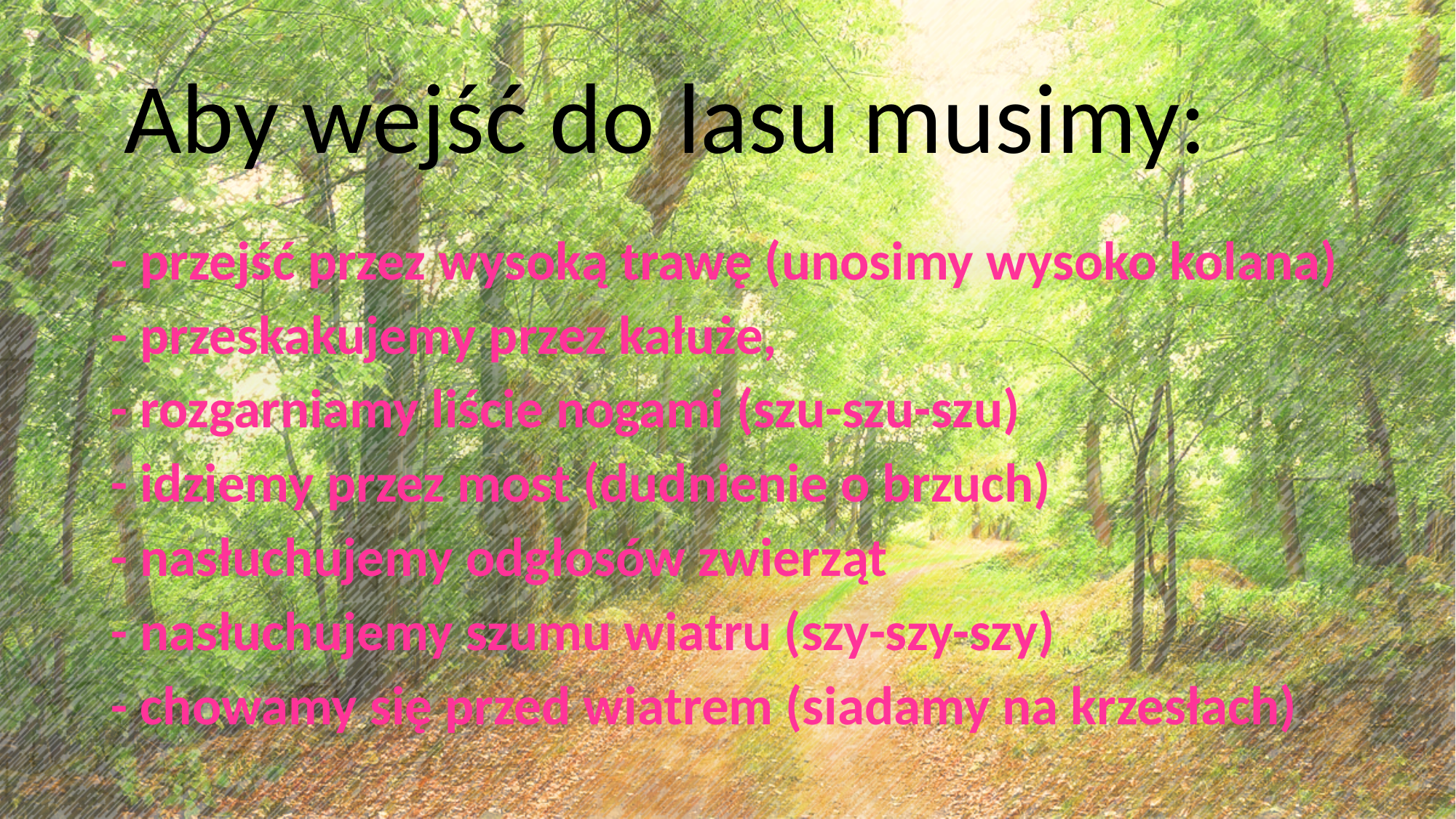

# Aby wejść do lasu musimy:
- przejść przez wysoką trawę (unosimy wysoko kolana)
- przeskakujemy przez kałuże,
- rozgarniamy liście nogami (szu-szu-szu)
- idziemy przez most (dudnienie o brzuch)
- nasłuchujemy odgłosów zwierząt
- nasłuchujemy szumu wiatru (szy-szy-szy)
- chowamy się przed wiatrem (siadamy na krzesłach)